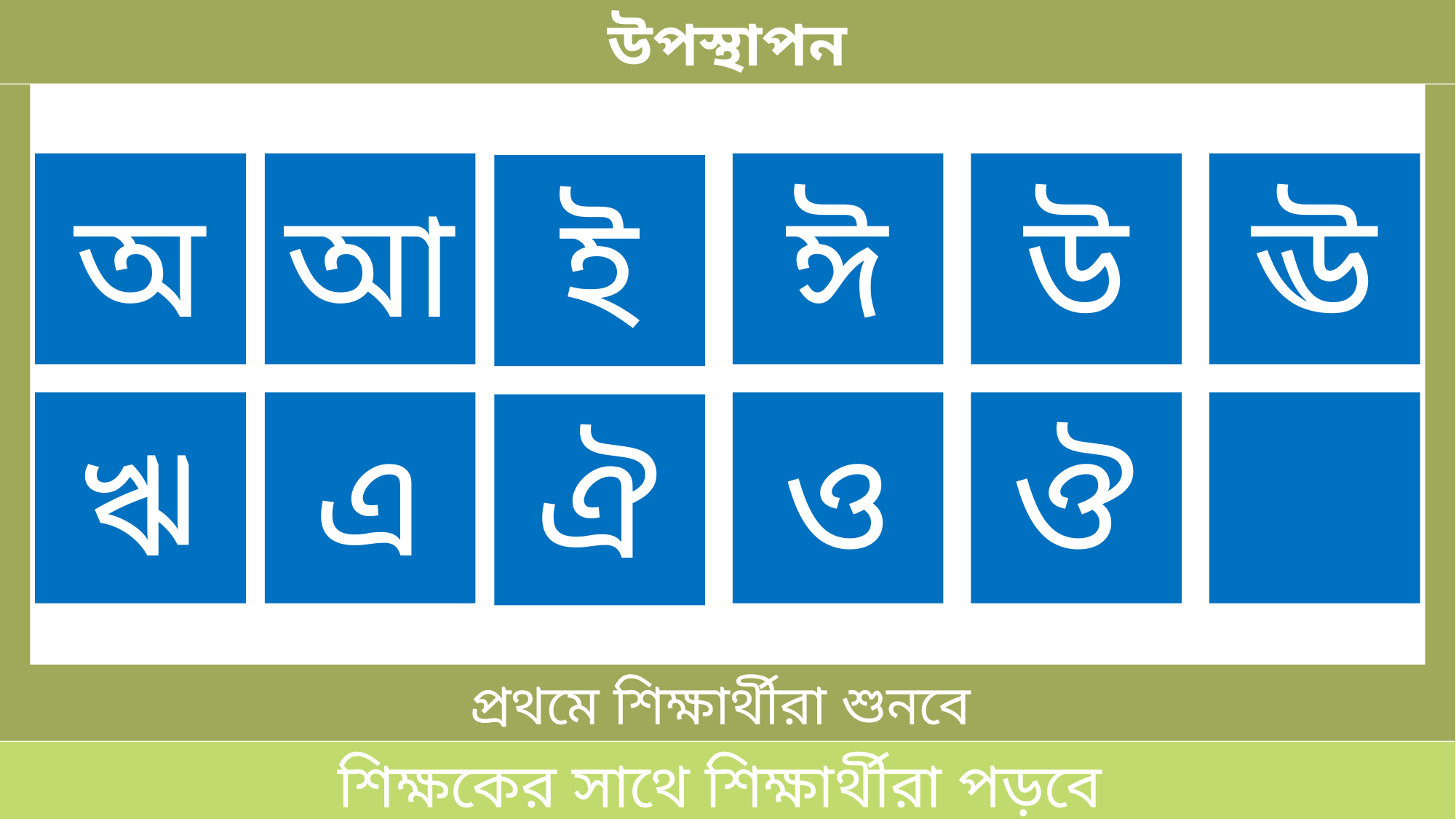

উপস্থাপন

ঈ
উ
ঊ
অ
আ
ই
ও
ঔ

ঋ
এ
ঐ
প্রথমে শিক্ষার্থীরা শুনবে
শিক্ষকের সাথে শিক্ষার্থীরা পড়বে